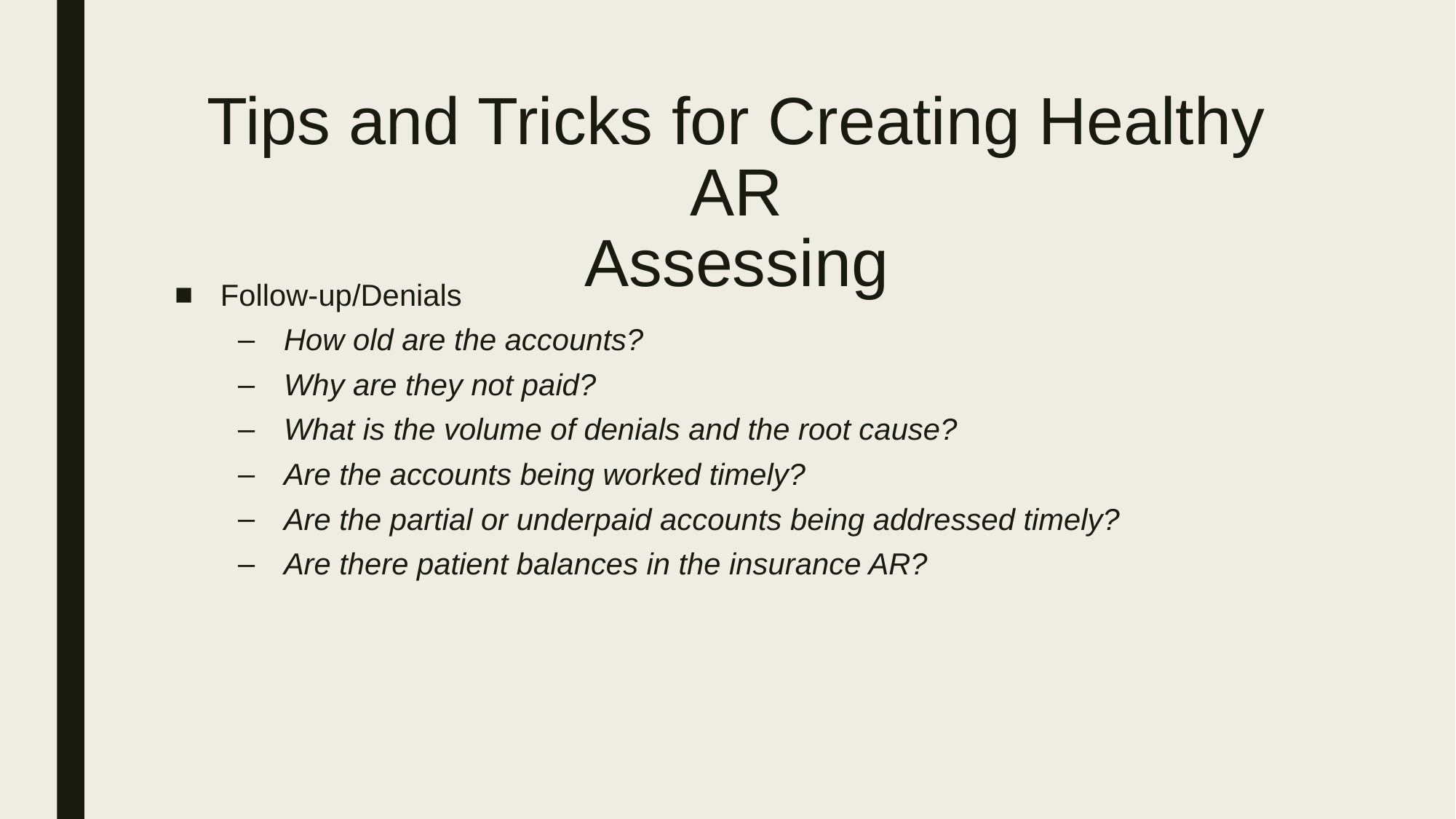

# Tips and Tricks for Creating Healthy AR Assessing
Follow-up/Denials
How old are the accounts?
Why are they not paid?
What is the volume of denials and the root cause?
Are the accounts being worked timely?
Are the partial or underpaid accounts being addressed timely?
Are there patient balances in the insurance AR?